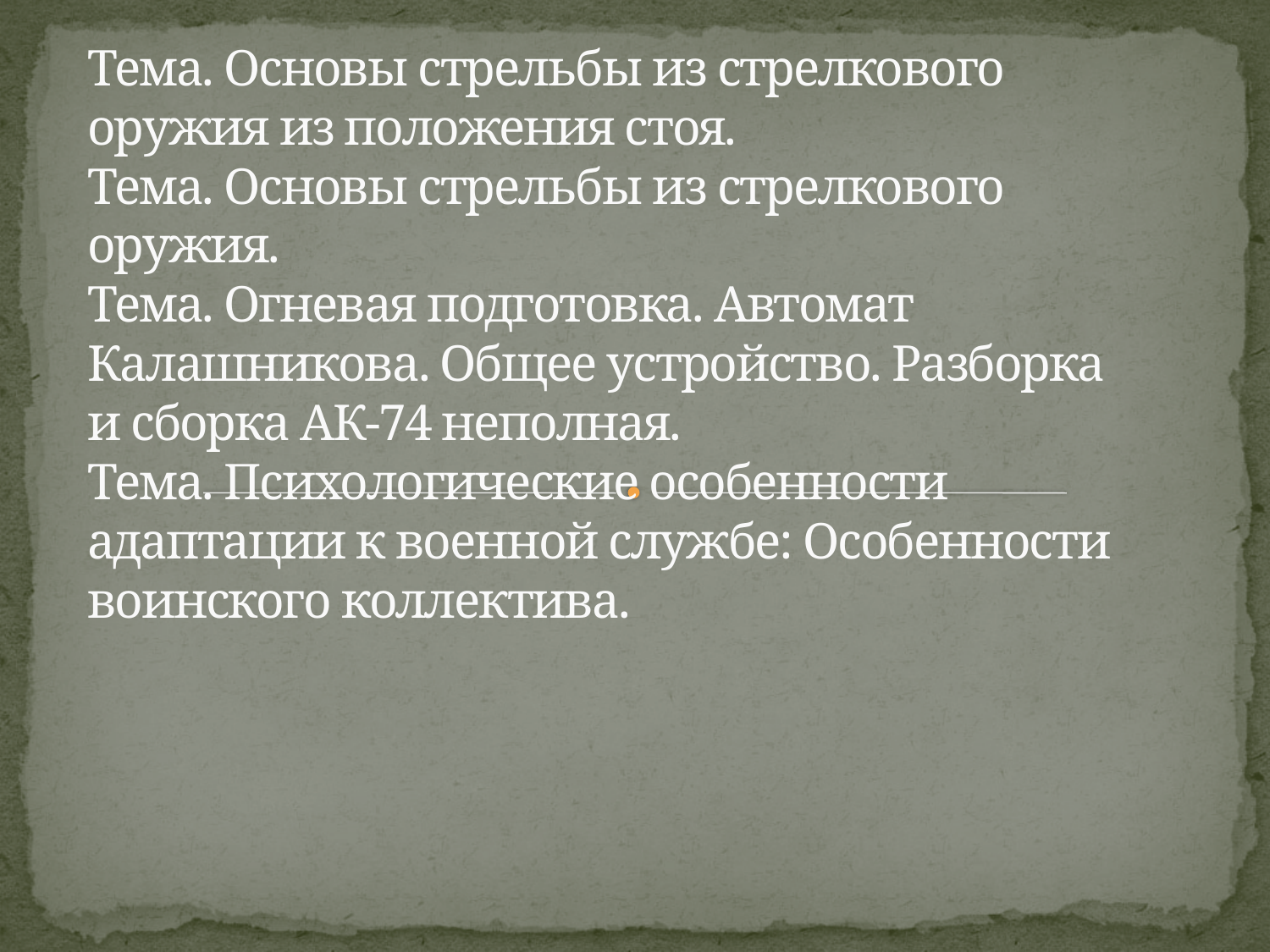

# Тема. Основы стрельбы из стрелкового оружия из положения стоя. Тема. Основы стрельбы из стрелкового оружия. Тема. Огневая подготовка. Автомат Калашникова. Общее устройство. Разборка и сборка АК-74 неполная. Тема. Психологические особенности адаптации к военной службе: Особенности воинского коллектива.